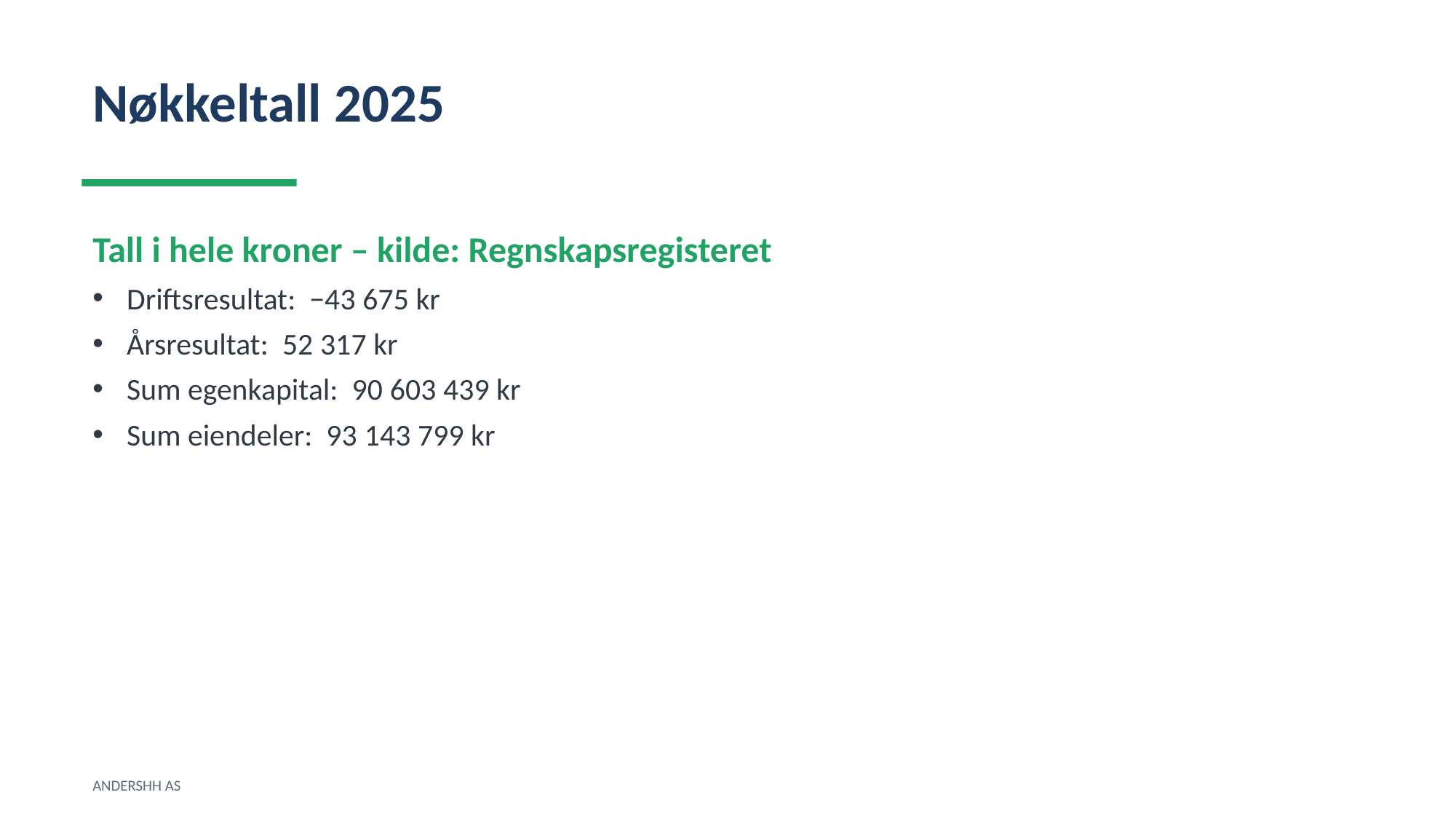

Nøkkeltall 2025

Tall i hele kroner – kilde: Regnskapsregisteret
Driftsresultat:  −43 675 kr
Årsresultat:  52 317 kr
Sum egenkapital:  90 603 439 kr
Sum eiendeler:  93 143 799 kr
ANDERSHH AS